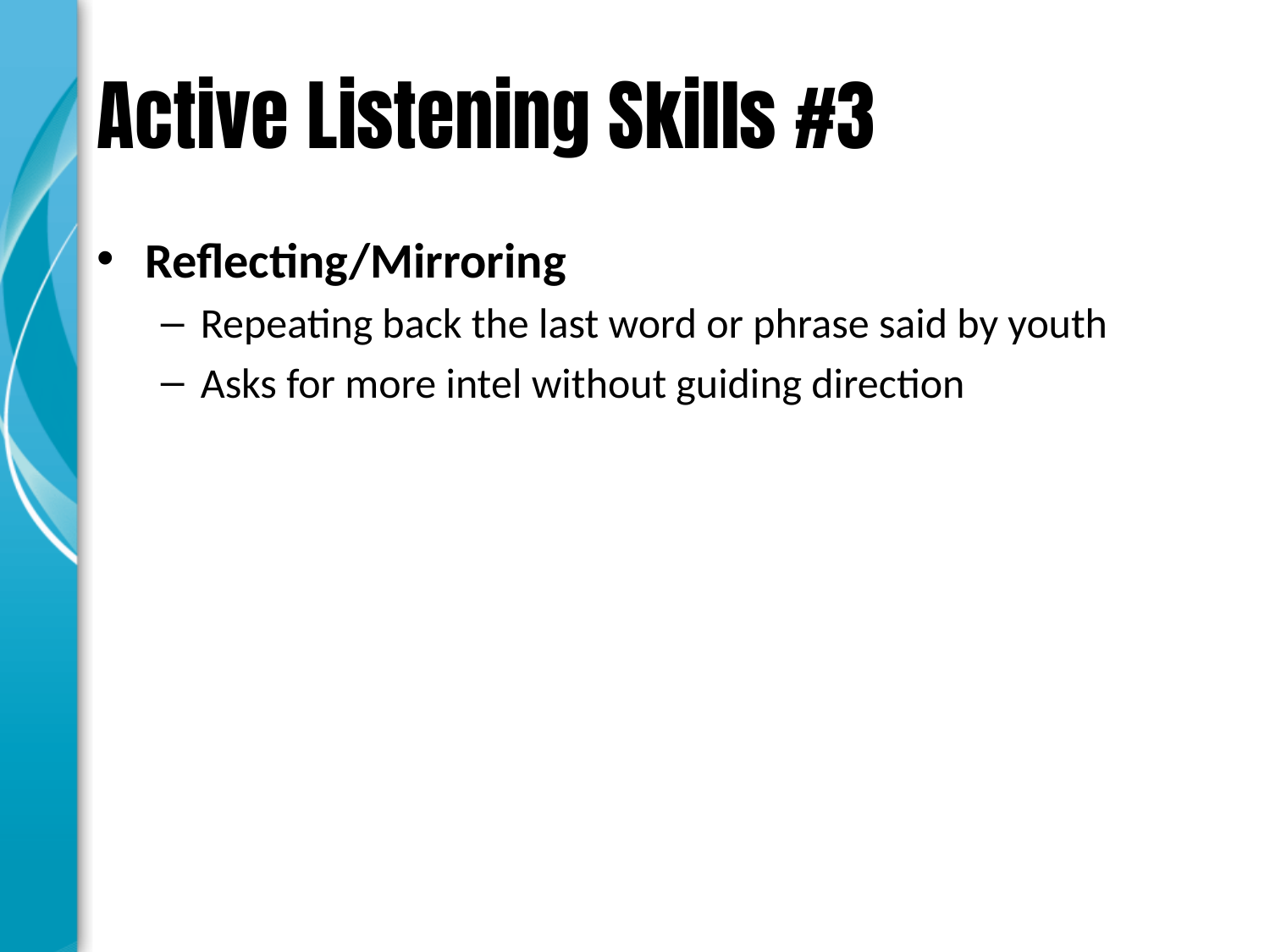

# Active Listening Skills #3
Reflecting/Mirroring
Repeating back the last word or phrase said by youth
Asks for more intel without guiding direction